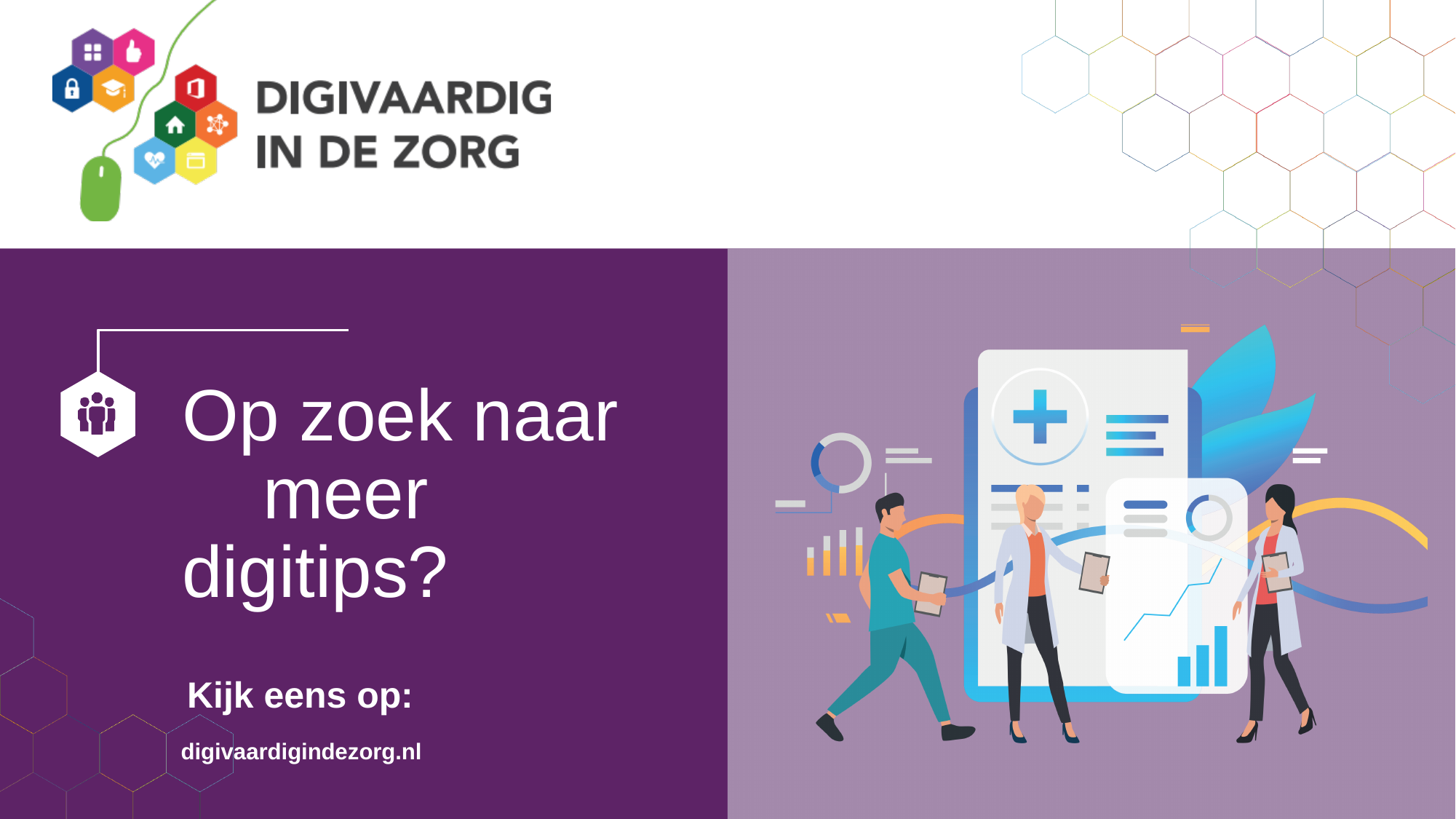

# Op zoek naar      meer digitips?
Kijk eens op: